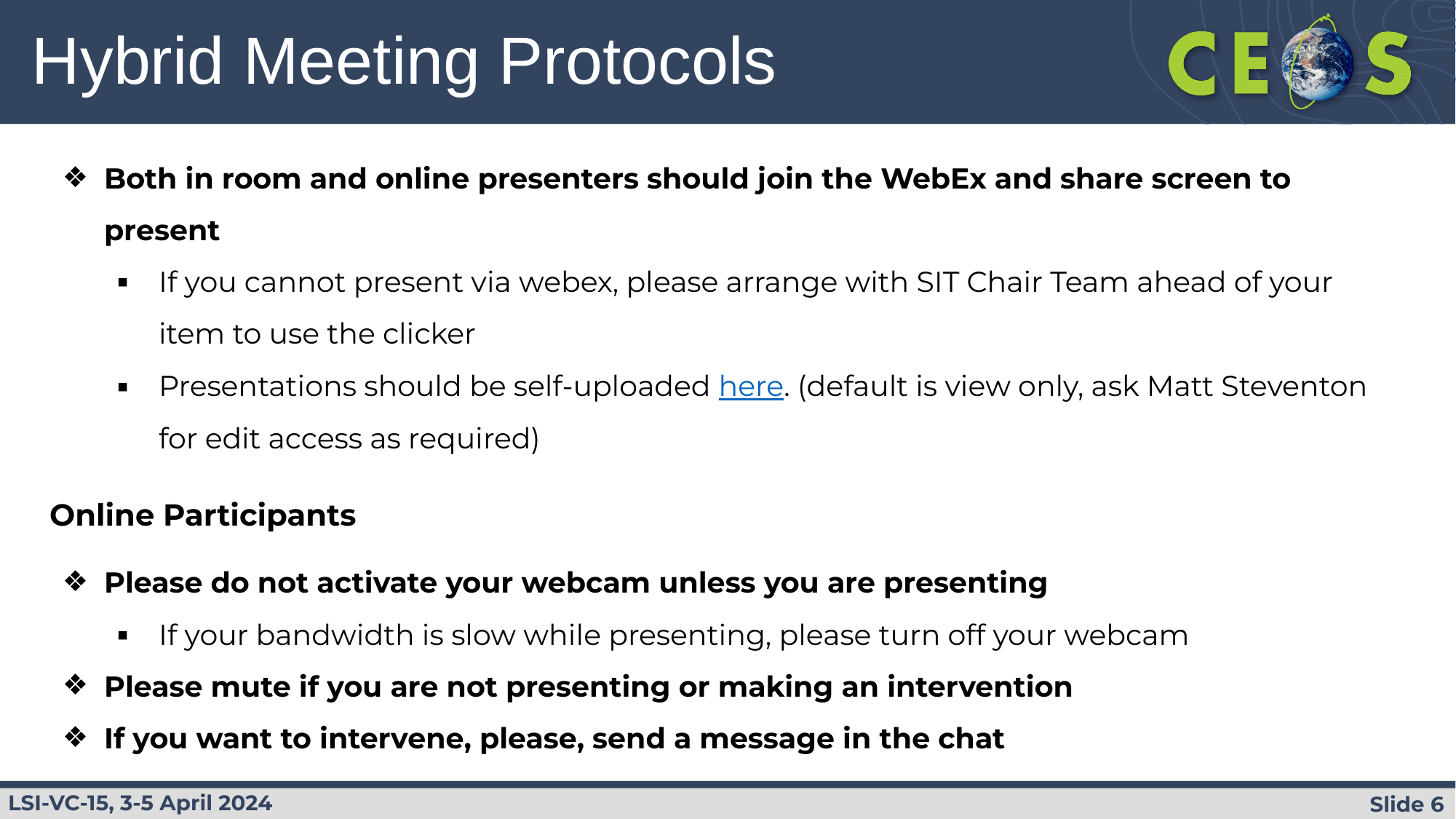

# Hybrid Meeting Protocols
Both in room and online presenters should join the WebEx and share screen to present
If you cannot present via webex, please arrange with SIT Chair Team ahead of your item to use the clicker
Presentations should be self-uploaded here. (default is view only, ask Matt Steventon for edit access as required)
Online Participants
Please do not activate your webcam unless you are presenting
If your bandwidth is slow while presenting, please turn off your webcam
Please mute if you are not presenting or making an intervention
If you want to intervene, please, send a message in the chat